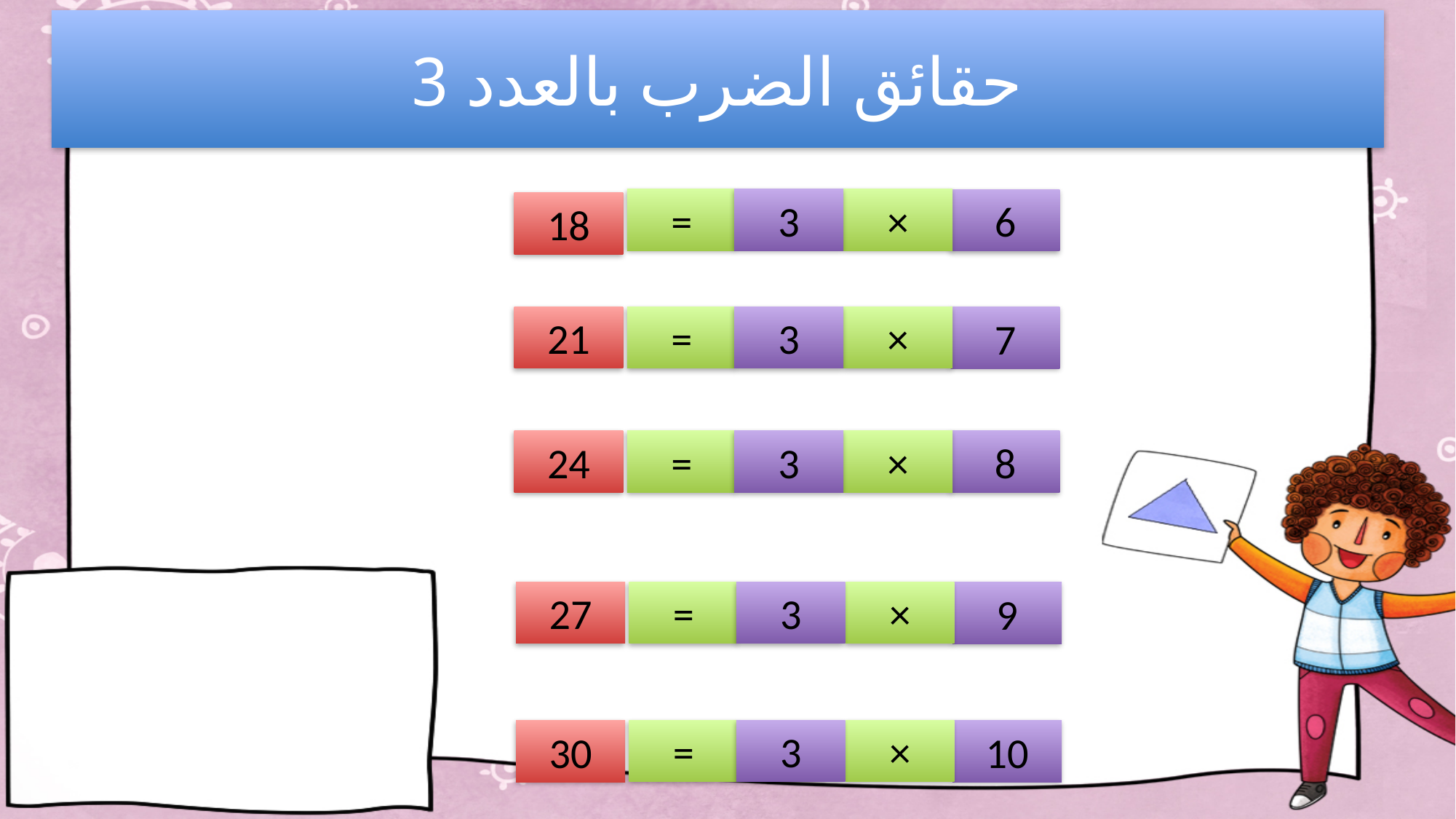

حقائق الضرب بالعدد 3
×
=
3
6
18
21
×
=
3
7
24
×
=
3
8
27
×
=
3
9
×
=
3
30
10